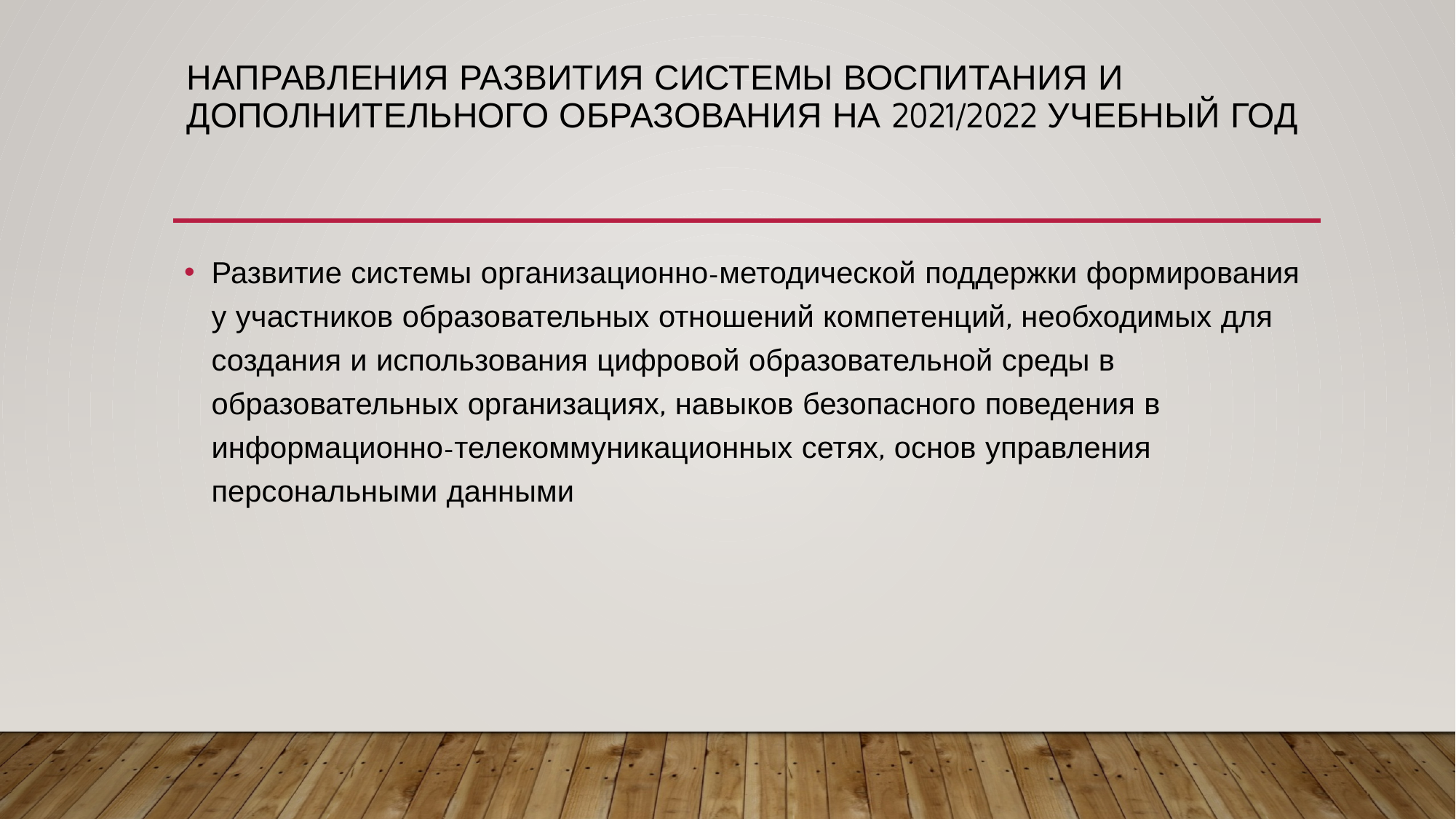

# Направления развития системы воспитания и дополнительного образования на 2021/2022 учебный год
Развитие системы организационно-методической поддержки формирования у участников образовательных отношений компетенций, необходимых для создания и использования цифровой образовательной среды в образовательных организациях, навыков безопасного поведения в информационно-телекоммуникационных сетях, основ управления персональными данными